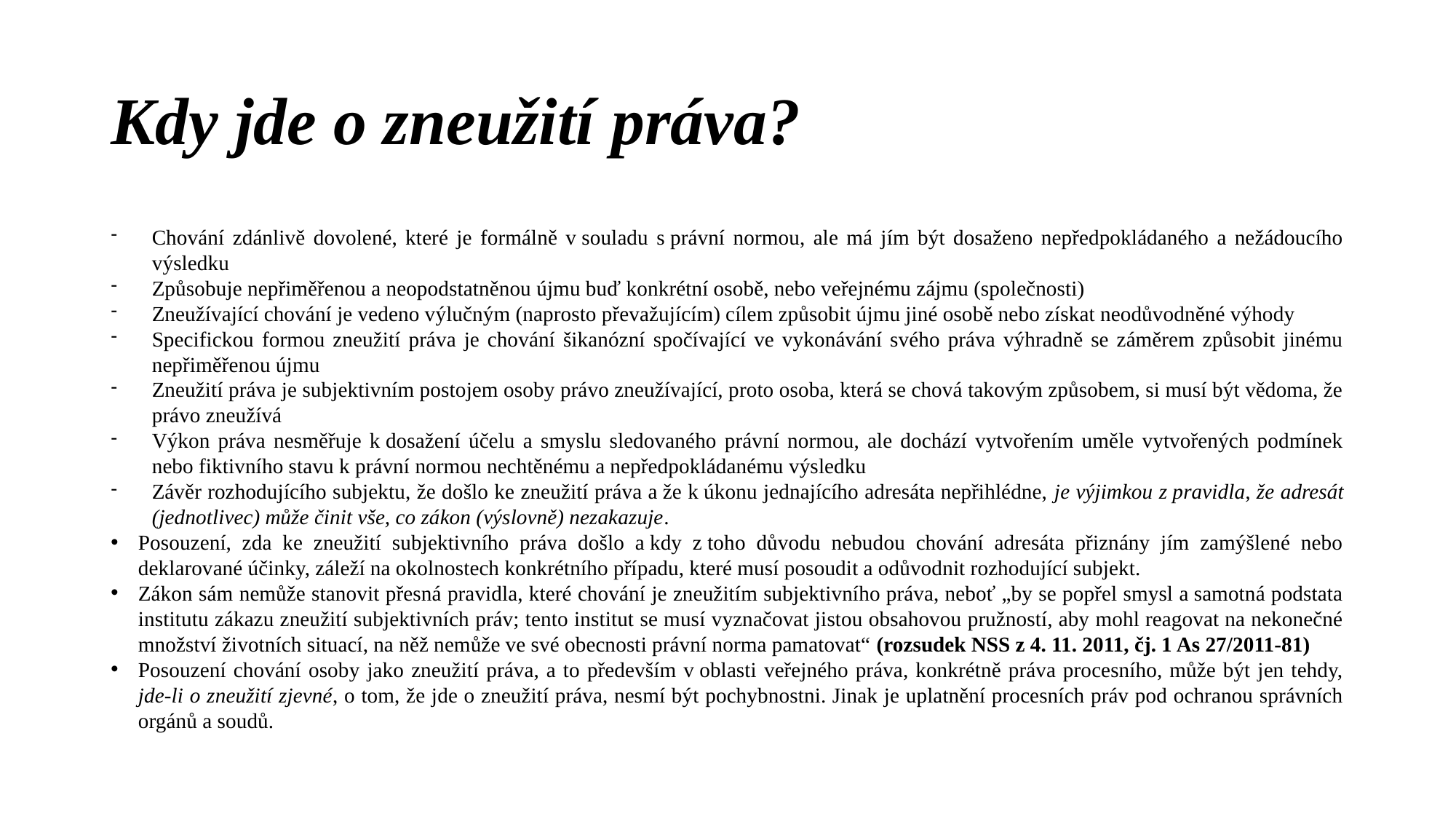

# Kdy jde o zneužití práva?
Chování zdánlivě dovolené, které je formálně v souladu s právní normou, ale má jím být dosaženo nepředpokládaného a nežádoucího výsledku
Způsobuje nepřiměřenou a neopodstatněnou újmu buď konkrétní osobě, nebo veřejnému zájmu (společnosti)
Zneužívající chování je vedeno výlučným (naprosto převažujícím) cílem způsobit újmu jiné osobě nebo získat neodůvodněné výhody
Specifickou formou zneužití práva je chování šikanózní spočívající ve vykonávání svého práva výhradně se záměrem způsobit jinému nepřiměřenou újmu
Zneužití práva je subjektivním postojem osoby právo zneužívající, proto osoba, která se chová takovým způsobem, si musí být vědoma, že právo zneužívá
Výkon práva nesměřuje k dosažení účelu a smyslu sledovaného právní normou, ale dochází vytvořením uměle vytvořených podmínek nebo fiktivního stavu k právní normou nechtěnému a nepředpokládanému výsledku
Závěr rozhodujícího subjektu, že došlo ke zneužití práva a že k úkonu jednajícího adresáta nepřihlédne, je výjimkou z pravidla, že adresát (jednotlivec) může činit vše, co zákon (výslovně) nezakazuje.
Posouzení, zda ke zneužití subjektivního práva došlo a kdy z toho důvodu nebudou chování adresáta přiznány jím zamýšlené nebo deklarované účinky, záleží na okolnostech konkrétního případu, které musí posoudit a odůvodnit rozhodující subjekt.
Zákon sám nemůže stanovit přesná pravidla, které chování je zneužitím subjektivního práva, neboť „by se popřel smysl a samotná podstata institutu zákazu zneužití subjektivních práv; tento institut se musí vyznačovat jistou obsahovou pružností, aby mohl reagovat na nekonečné množství životních situací, na něž nemůže ve své obecnosti právní norma pamatovat“ (rozsudek NSS z 4. 11. 2011, čj. 1 As 27/2011-81)
Posouzení chování osoby jako zneužití práva, a to především v oblasti veřejného práva, konkrétně práva procesního, může být jen tehdy, jde-li o zneužití zjevné, o tom, že jde o zneužití práva, nesmí být pochybnostni. Jinak je uplatnění procesních práv pod ochranou správních orgánů a soudů.